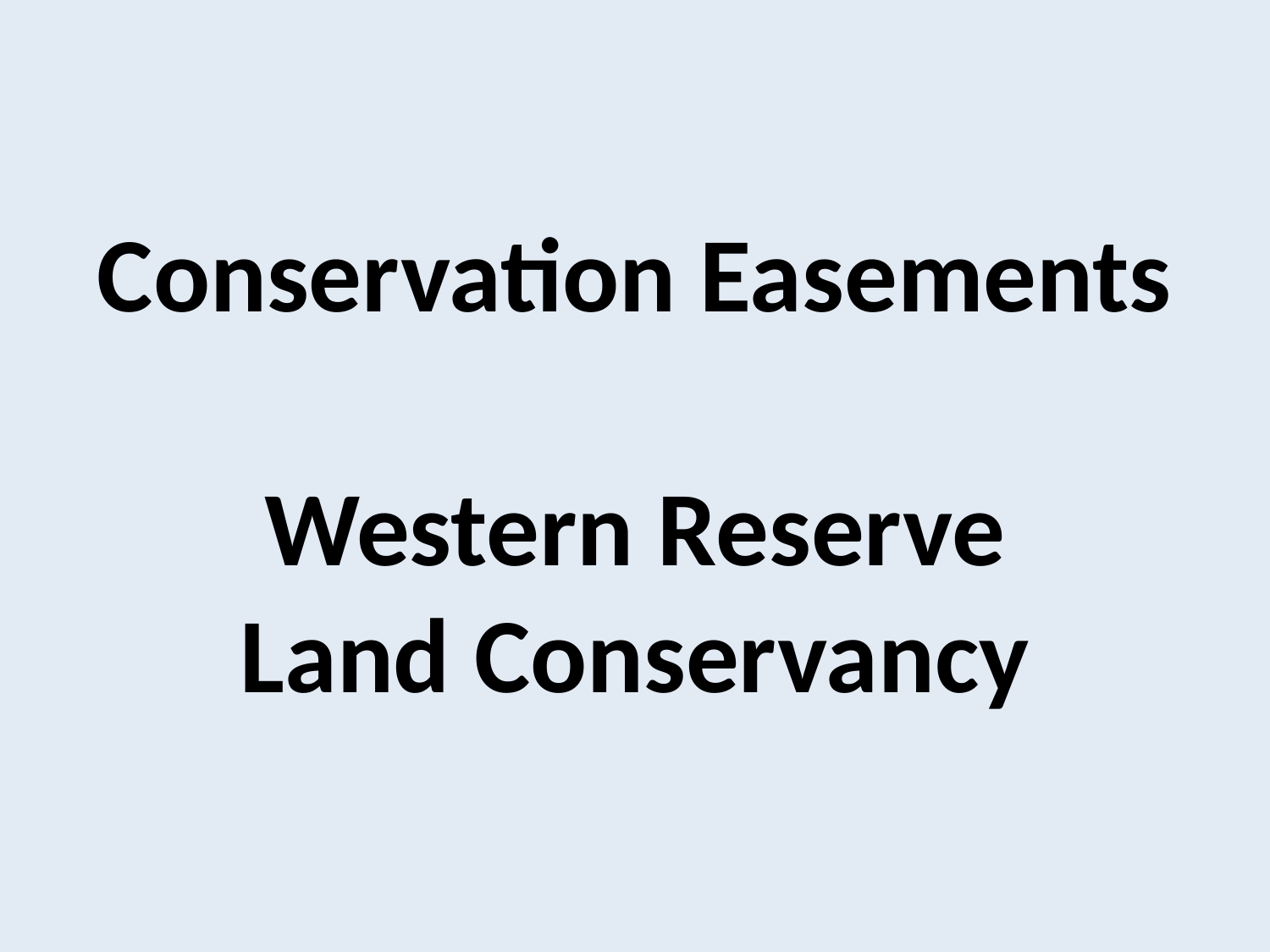

# Conservation Easements Western Reserve Land Conservancy